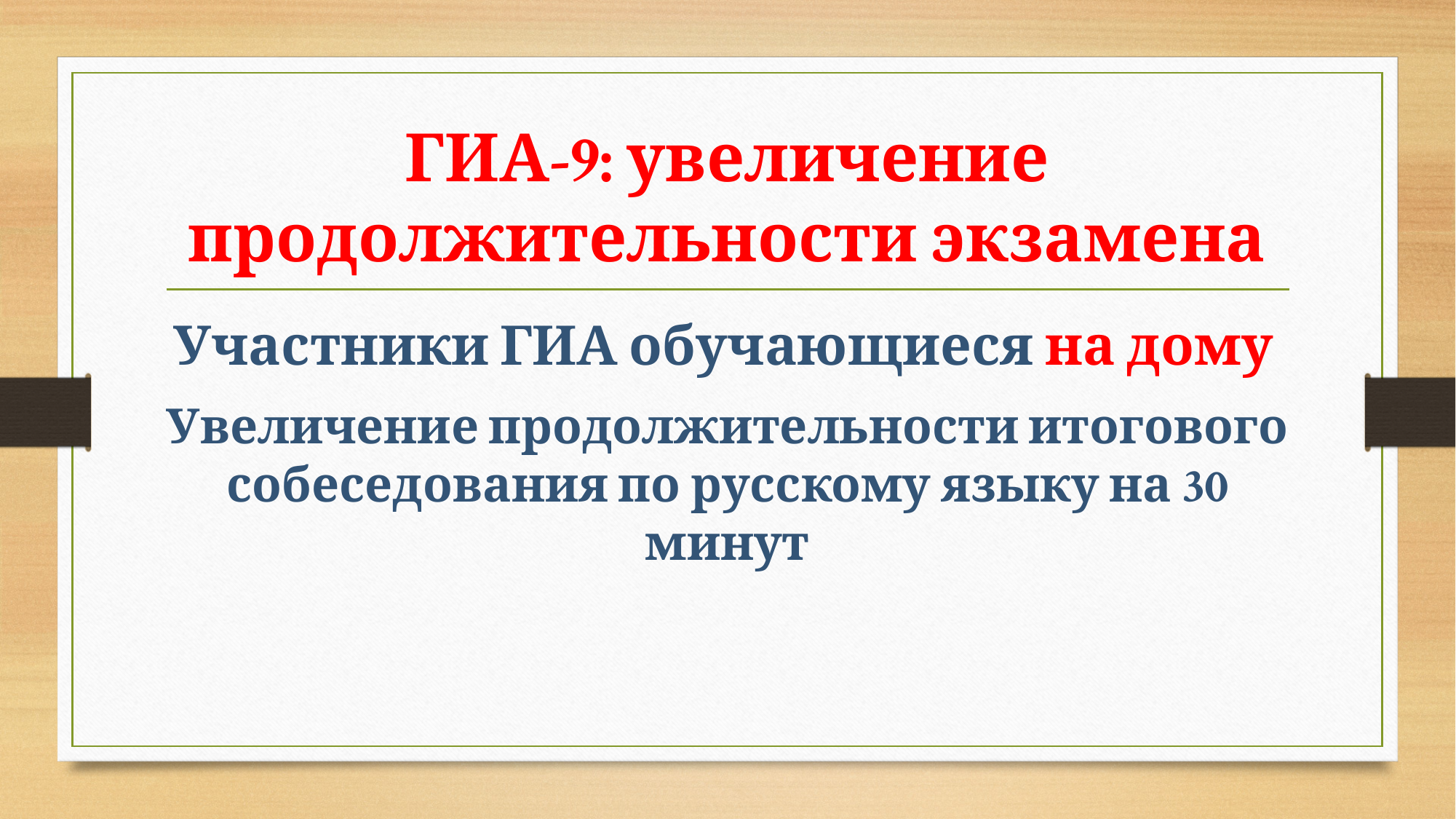

# ГИА-9: увеличение продолжительности экзамена
Участники ГИА обучающиеся на дому
Увеличение продолжительности итогового собеседования по русскому языку на 30 минут